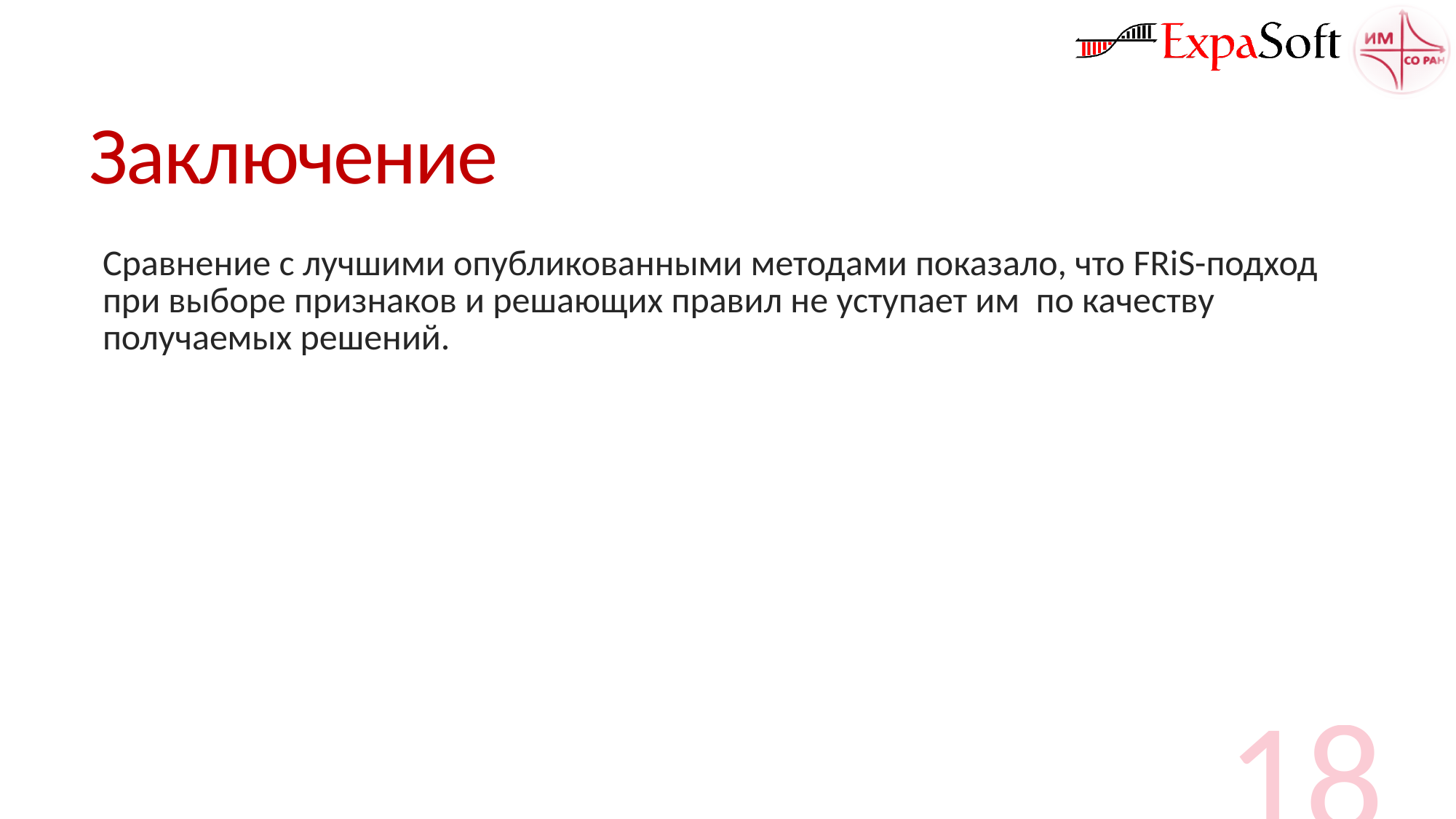

# Заключение
Сравнение с лучшими опубликованными методами показало, что FRiS-подход при выборе признаков и решающих правил не уступает им  по качеству получаемых решений.
18